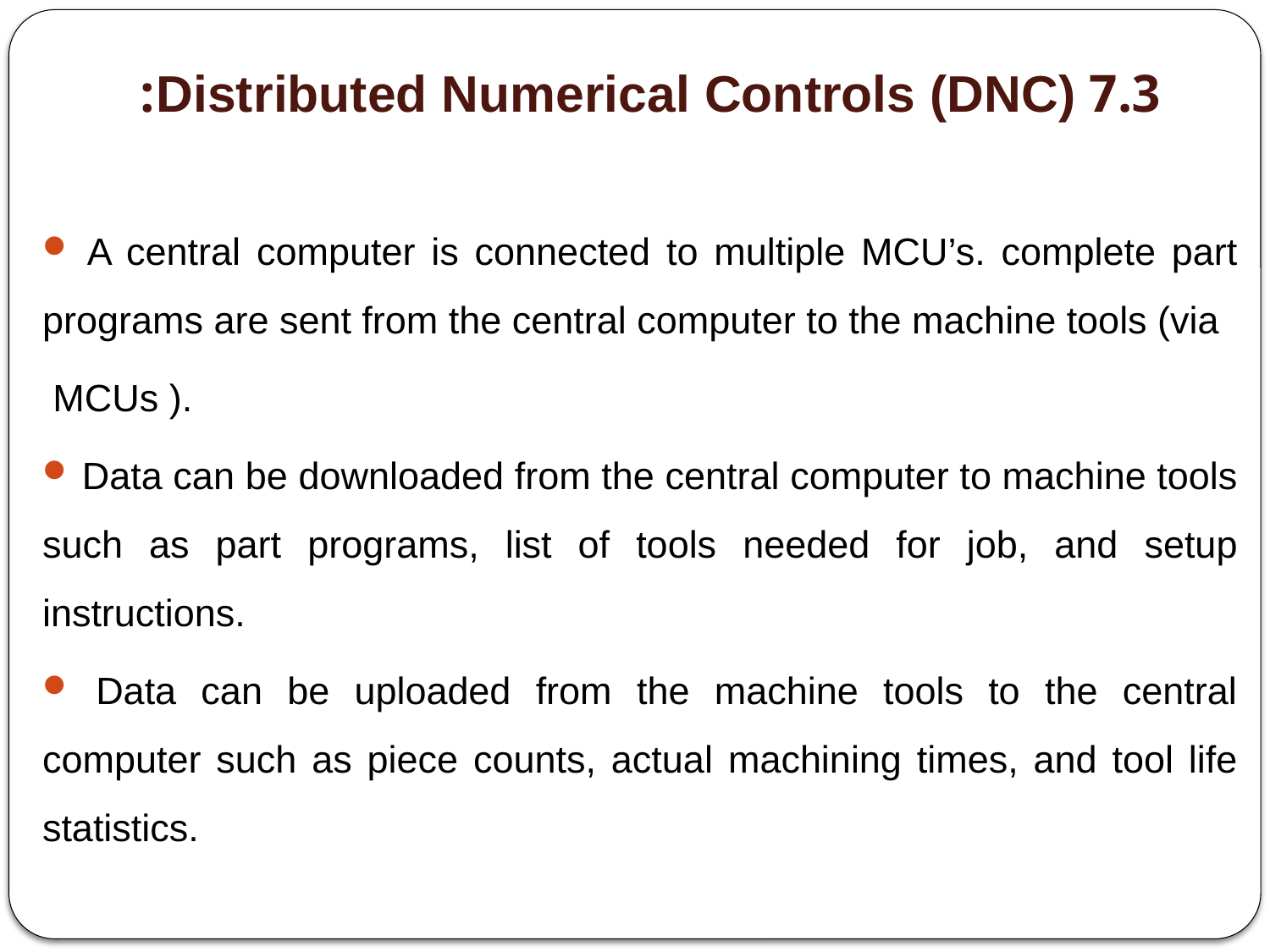

# 7.3 Distributed Numerical Controls (DNC):
 A central computer is connected to multiple MCU’s. complete part programs are sent from the central computer to the machine tools (via
 MCUs ).
 Data can be downloaded from the central computer to machine tools such as part programs, list of tools needed for job, and setup instructions.
 Data can be uploaded from the machine tools to the central computer such as piece counts, actual machining times, and tool life statistics.